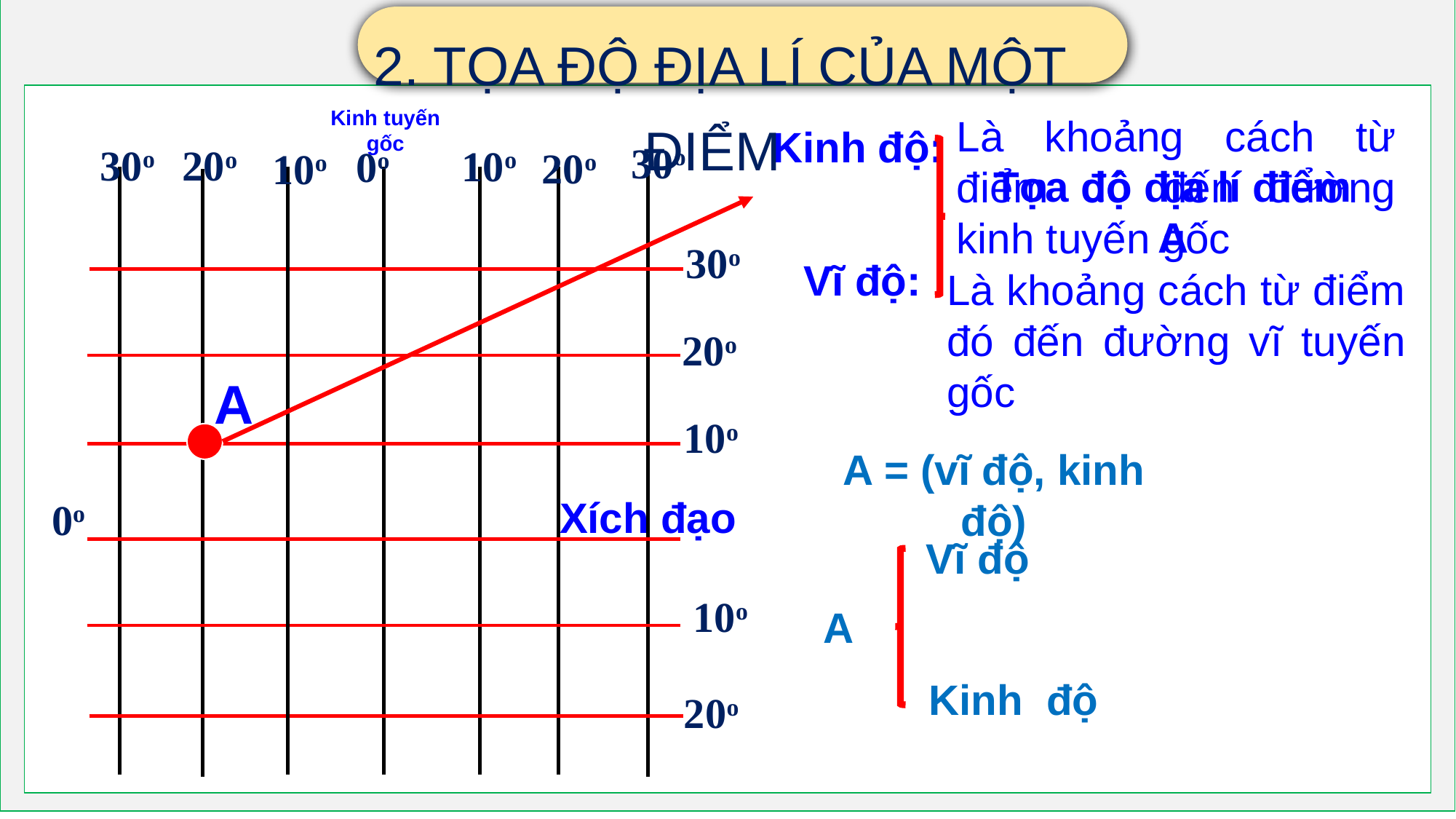

2. TỌA ĐỘ ĐỊA LÍ CỦA MỘT ĐIỂM

Kinh tuyến gốc
Kinh độ:
30o
Là khoảng cách từ điểm đó đến đường kinh tuyến gốc
30o
20o
10o
0o
20o
10o

Tọa độ địa lí điểm A
30o
Vĩ độ:
Là khoảng cách từ điểm đó đến đường vĩ tuyến gốc
20o
A
10o

A = (vĩ độ, kinh độ)
Xích đạo
0o
Vĩ độ

10o
A
Kinh  độ
20o